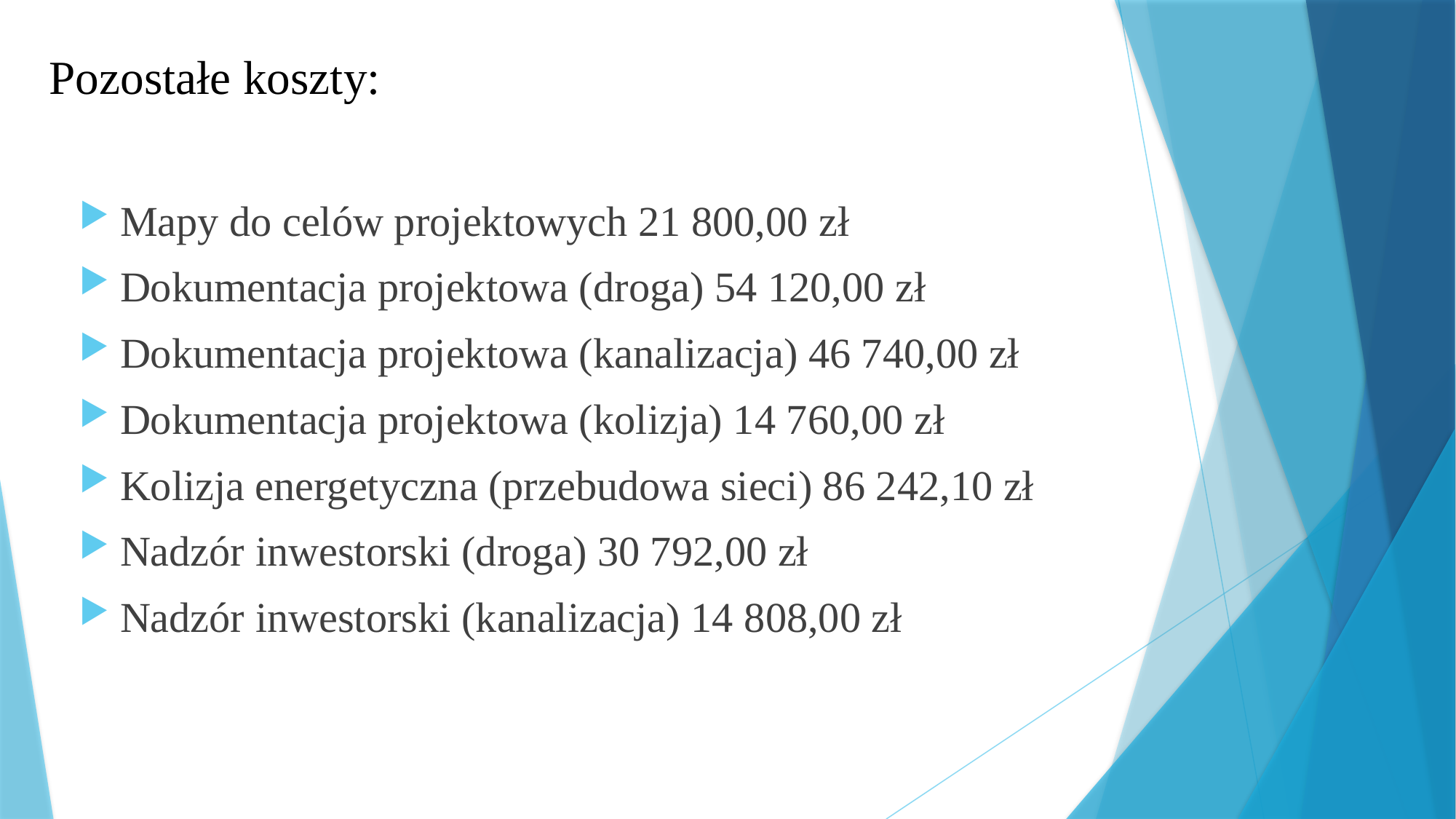

# Pozostałe koszty:
Mapy do celów projektowych 21 800,00 zł
Dokumentacja projektowa (droga) 54 120,00 zł
Dokumentacja projektowa (kanalizacja) 46 740,00 zł
Dokumentacja projektowa (kolizja) 14 760,00 zł
Kolizja energetyczna (przebudowa sieci) 86 242,10 zł
Nadzór inwestorski (droga) 30 792,00 zł
Nadzór inwestorski (kanalizacja) 14 808,00 zł